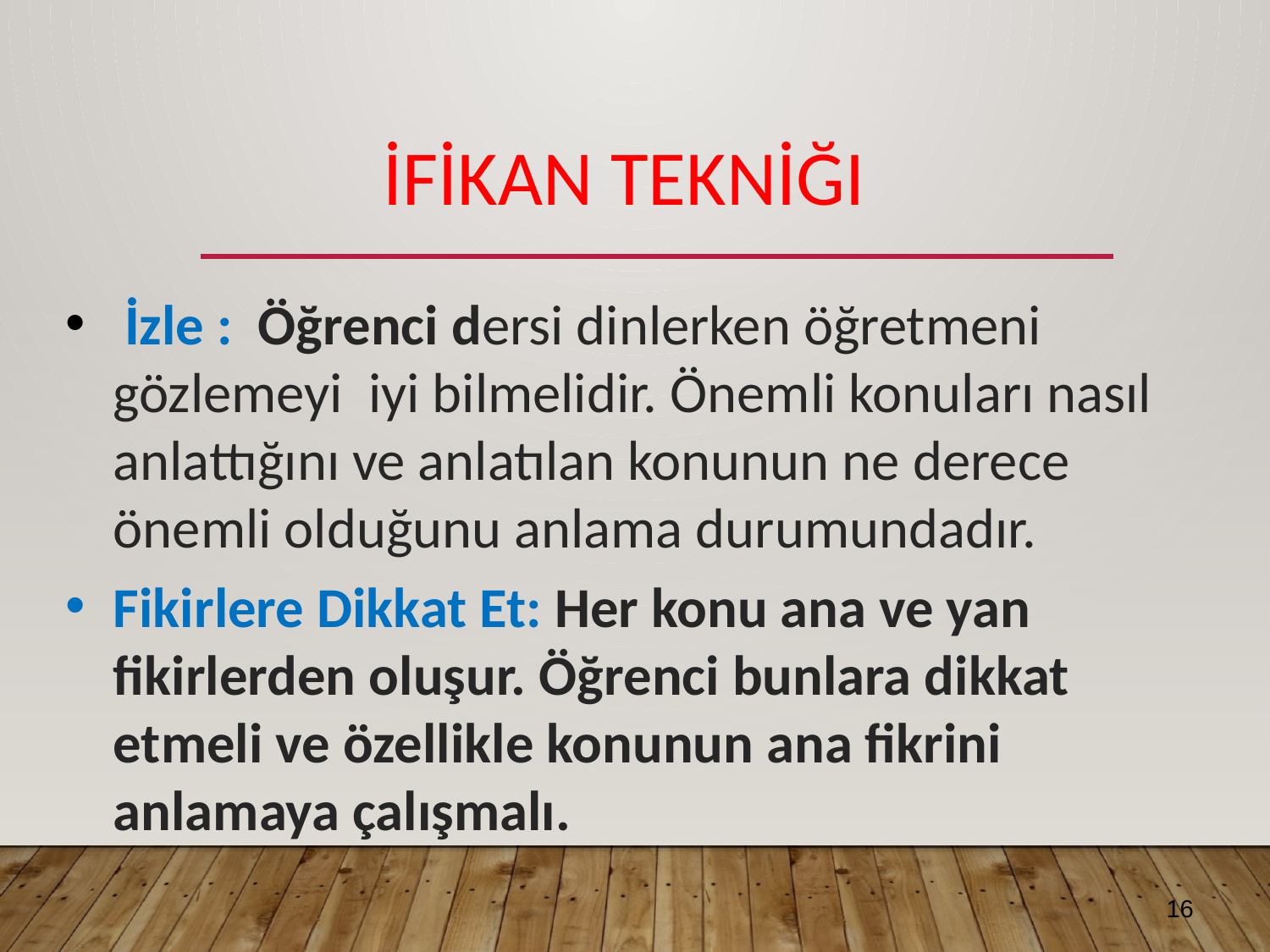

# İFİKAN TEKNİĞi

 İzle :  Öğrenci dersi dinlerken öğretmeni gözlemeyi  iyi bilmelidir. Önemli konuları nasıl anlattığını ve anlatılan konunun ne derece önemli olduğunu anlama durumundadır.
Fikirlere Dikkat Et: Her konu ana ve yan fikirlerden oluşur. Öğrenci bunlara dikkat etmeli ve özellikle konunun ana fikrini anlamaya çalışmalı.

16